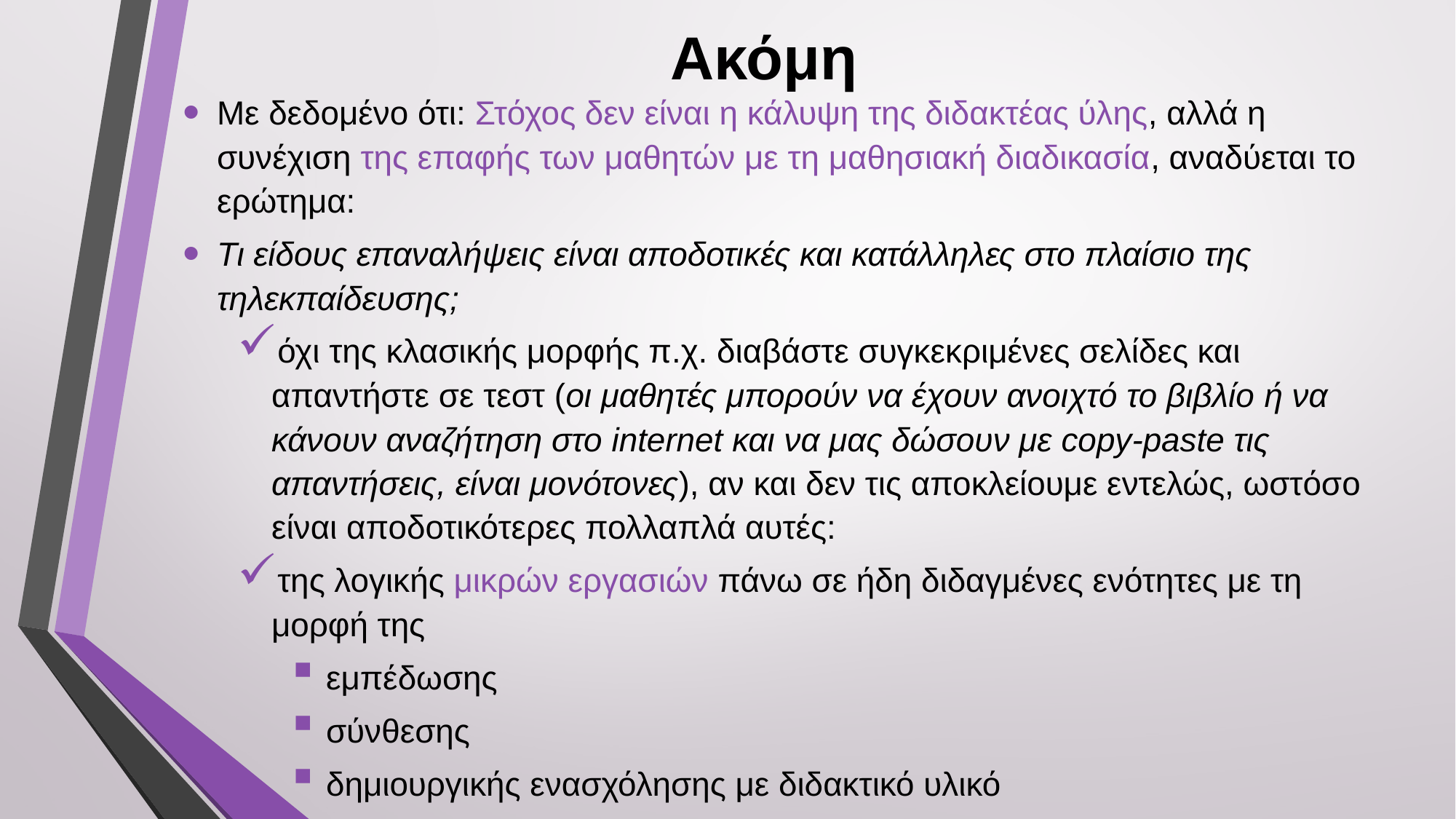

# Ακόμη
Με δεδομένο ότι: Στόχος δεν είναι η κάλυψη της διδακτέας ύλης, αλλά η συνέχιση της επαφής των μαθητών με τη μαθησιακή διαδικασία, αναδύεται το ερώτημα:
Τι είδους επαναλήψεις είναι αποδοτικές και κατάλληλες στο πλαίσιο της τηλεκπαίδευσης;
όχι της κλασικής μορφής π.χ. διαβάστε συγκεκριμένες σελίδες και απαντήστε σε τεστ (οι μαθητές μπορούν να έχουν ανοιχτό το βιβλίο ή να κάνουν αναζήτηση στο internet και να μας δώσουν με copy-paste τις απαντήσεις, είναι μονότονες), αν και δεν τις αποκλείουμε εντελώς, ωστόσο είναι αποδοτικότερες πολλαπλά αυτές:
της λογικής μικρών εργασιών πάνω σε ήδη διδαγμένες ενότητες με τη μορφή της
εμπέδωσης
σύνθεσης
δημιουργικής ενασχόλησης με διδακτικό υλικό